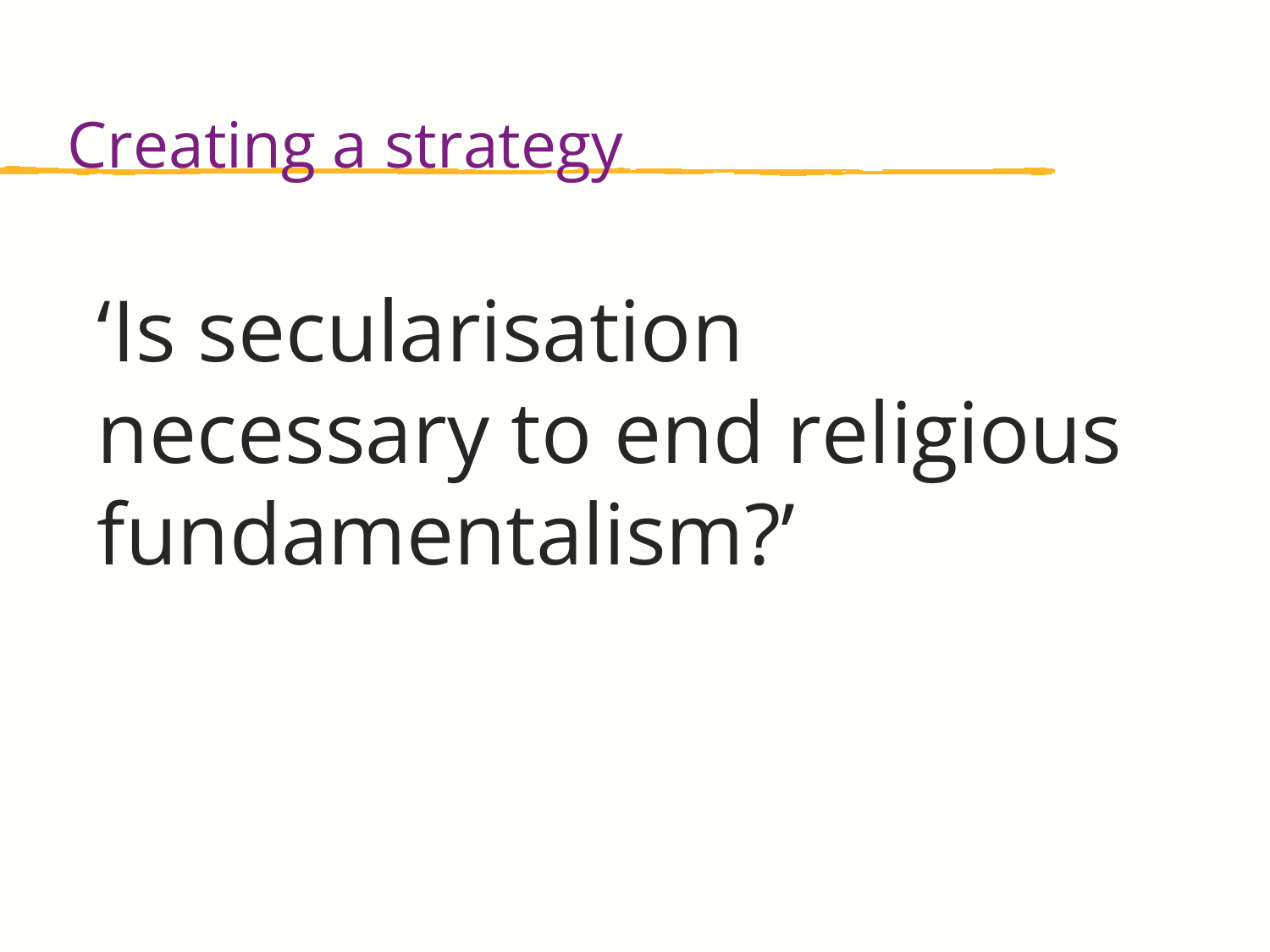

Creating a strategy
‘Is secularisation necessary to end religious fundamentalism?’